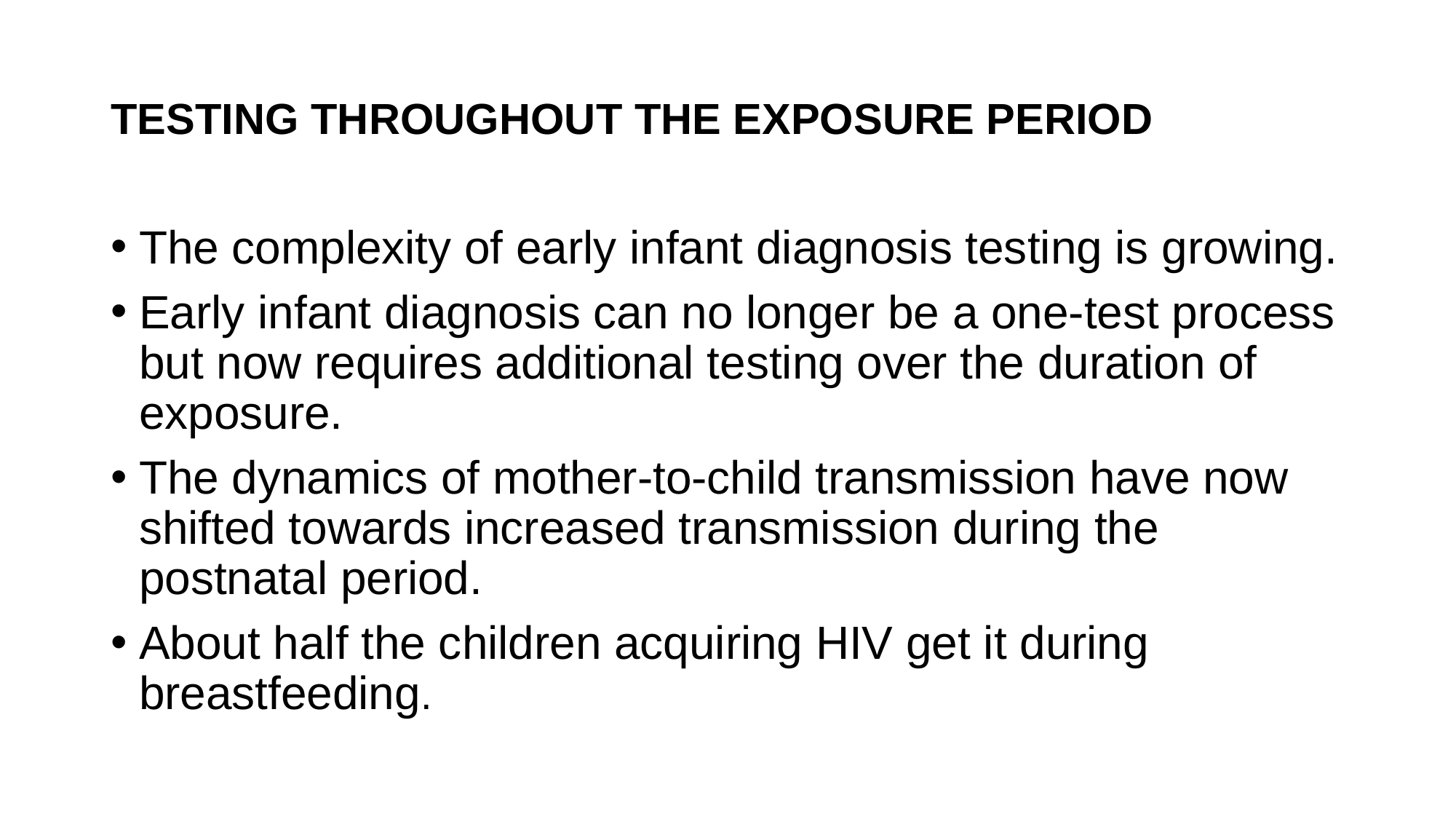

# TESTING THROUGHOUT THE EXPOSURE PERIOD
The complexity of early infant diagnosis testing is growing.
Early infant diagnosis can no longer be a one-test process but now requires additional testing over the duration of exposure.
The dynamics of mother-to-child transmission have now shifted towards increased transmission during the postnatal period.
About half the children acquiring HIV get it during breastfeeding.